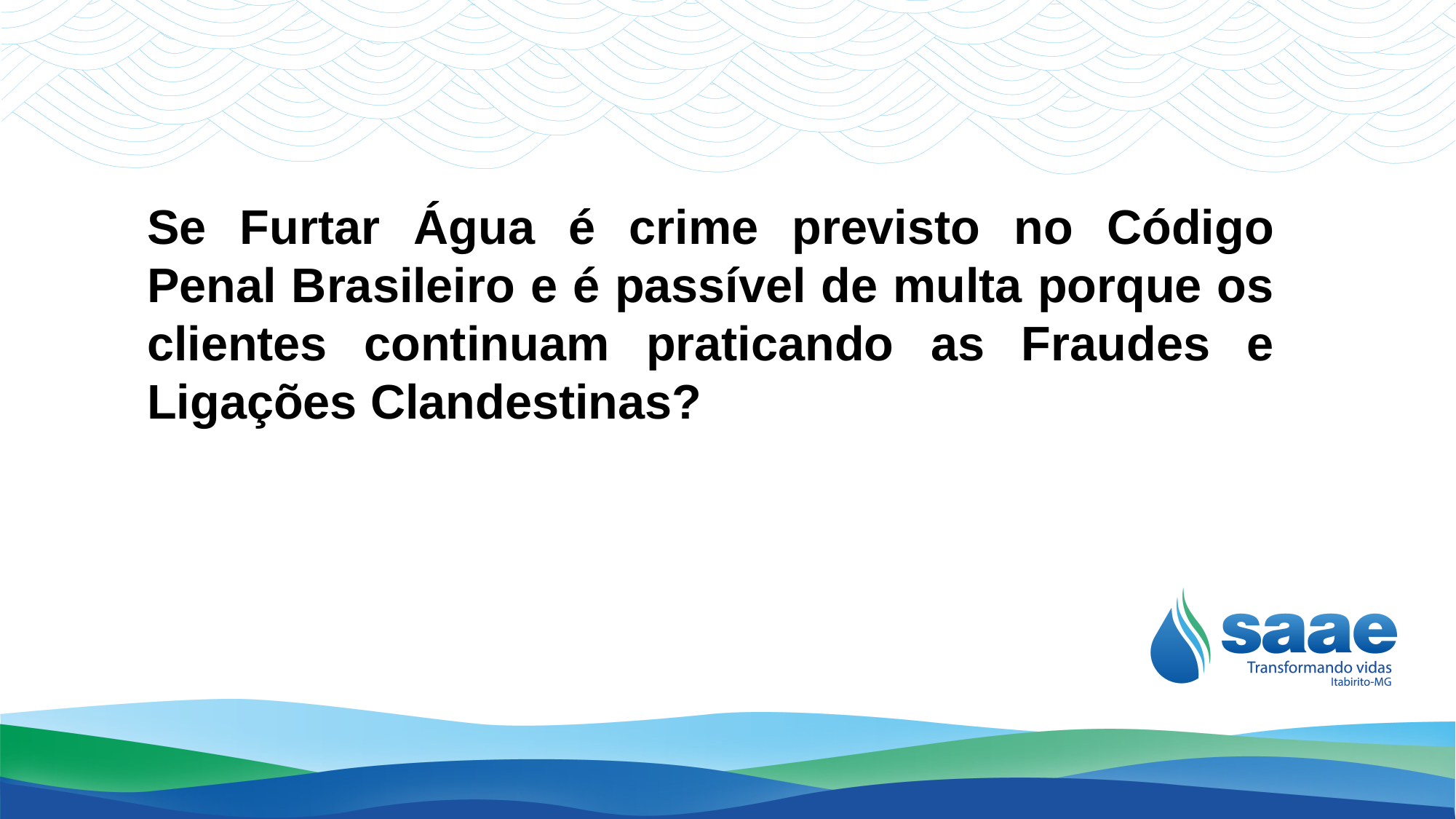

Se Furtar Água é crime previsto no Código Penal Brasileiro e é passível de multa porque os clientes continuam praticando as Fraudes e Ligações Clandestinas?